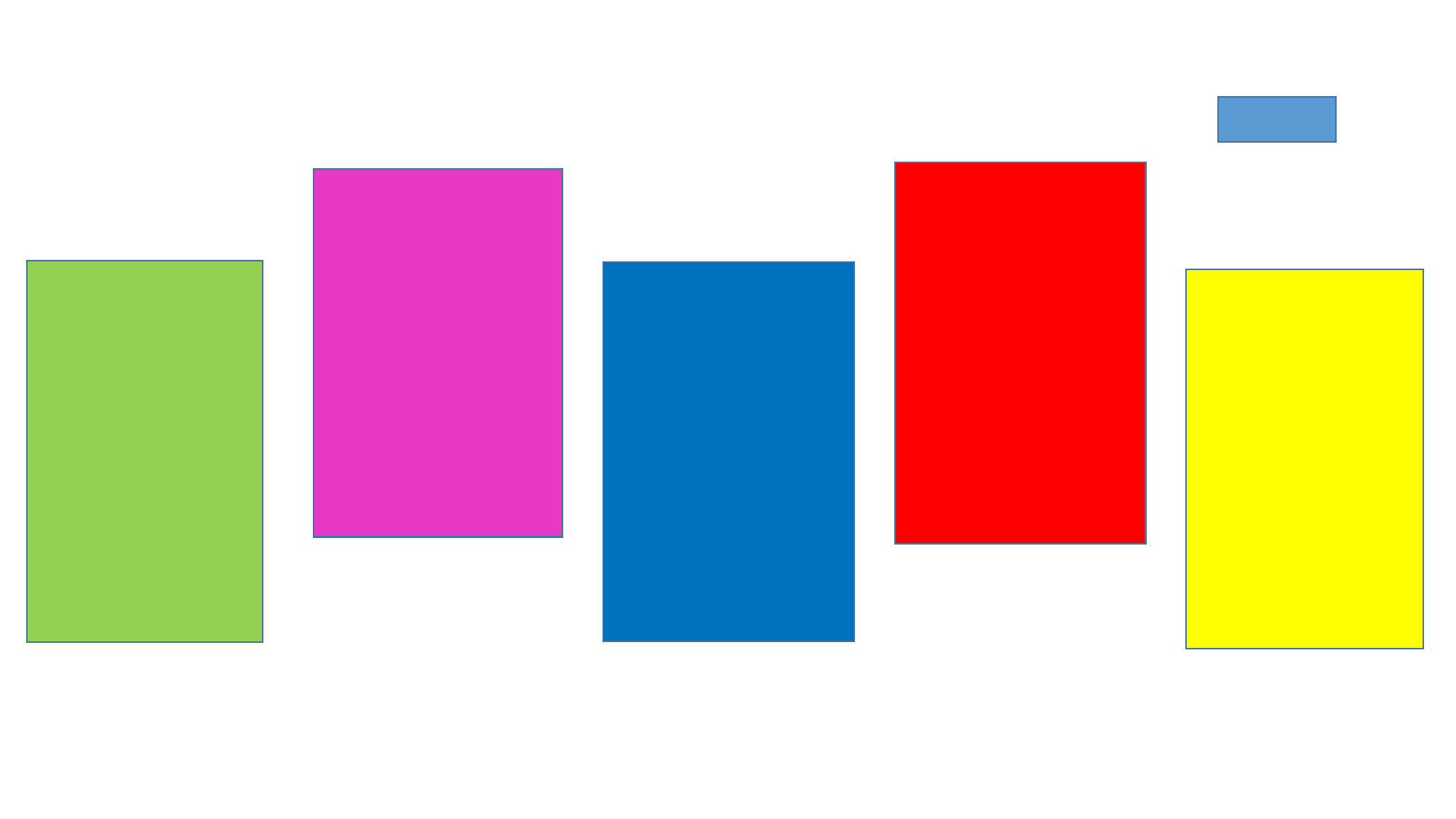

disease
green
began
quickly
reason
reach

frighten
right
quiet
behind
white
silent

stone
also
focus
coast
window
approach

shape
contain
safety
player
mistake
freight
stool
fewer
fluent
choose
newly
clueless